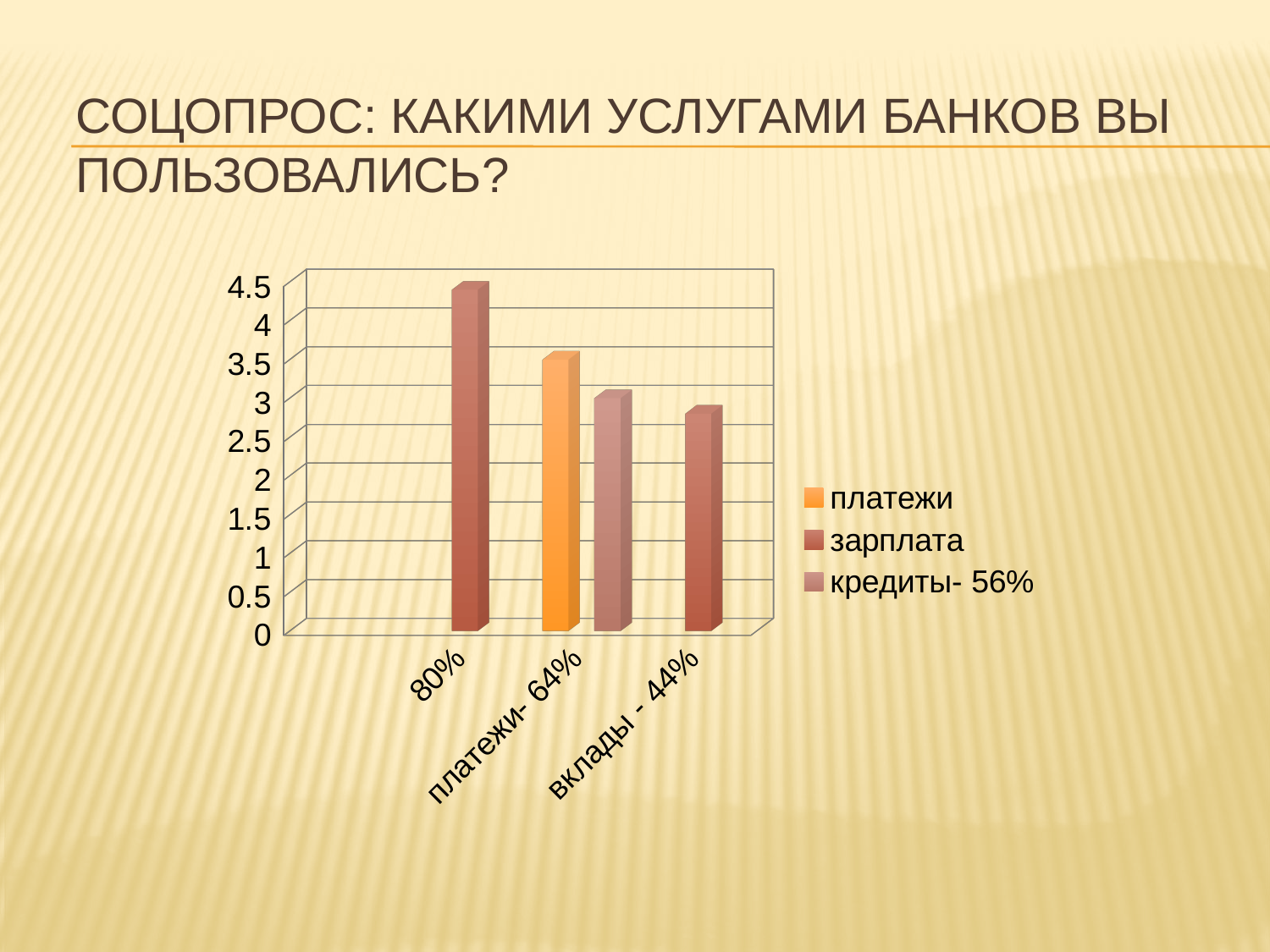

# Соцопрос: какими услугами банков вы пользовались?

[unsupported chart]

### Chart

| Category | Ряд 2 |
|---|---|
|  | None |
|  | None |
|  | None |
|  | None |

[unsupported chart]

[unsupported chart]